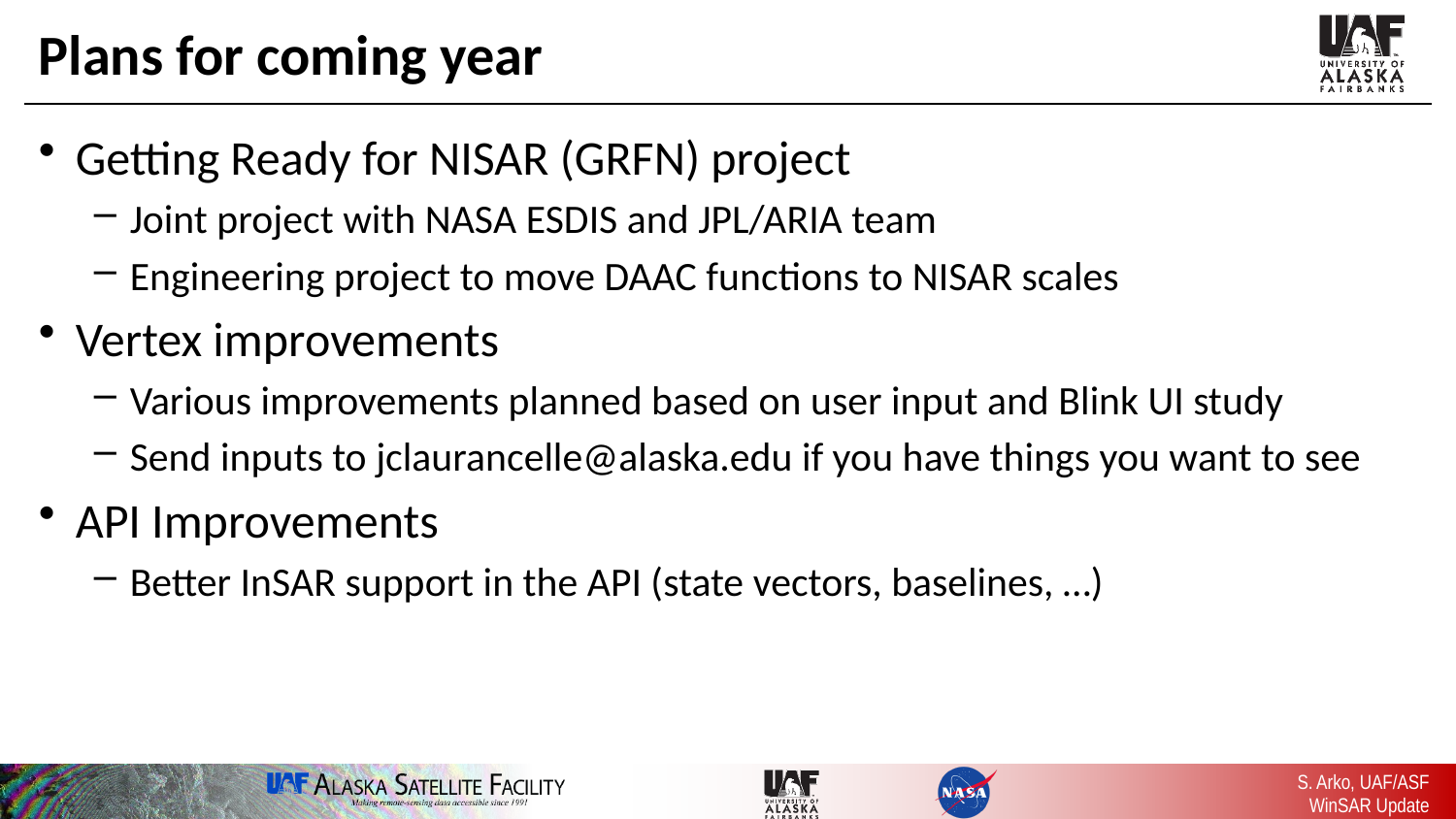

# Plans for coming year
Getting Ready for NISAR (GRFN) project
Joint project with NASA ESDIS and JPL/ARIA team
Engineering project to move DAAC functions to NISAR scales
Vertex improvements
Various improvements planned based on user input and Blink UI study
Send inputs to jclaurancelle@alaska.edu if you have things you want to see
API Improvements
Better InSAR support in the API (state vectors, baselines, …)